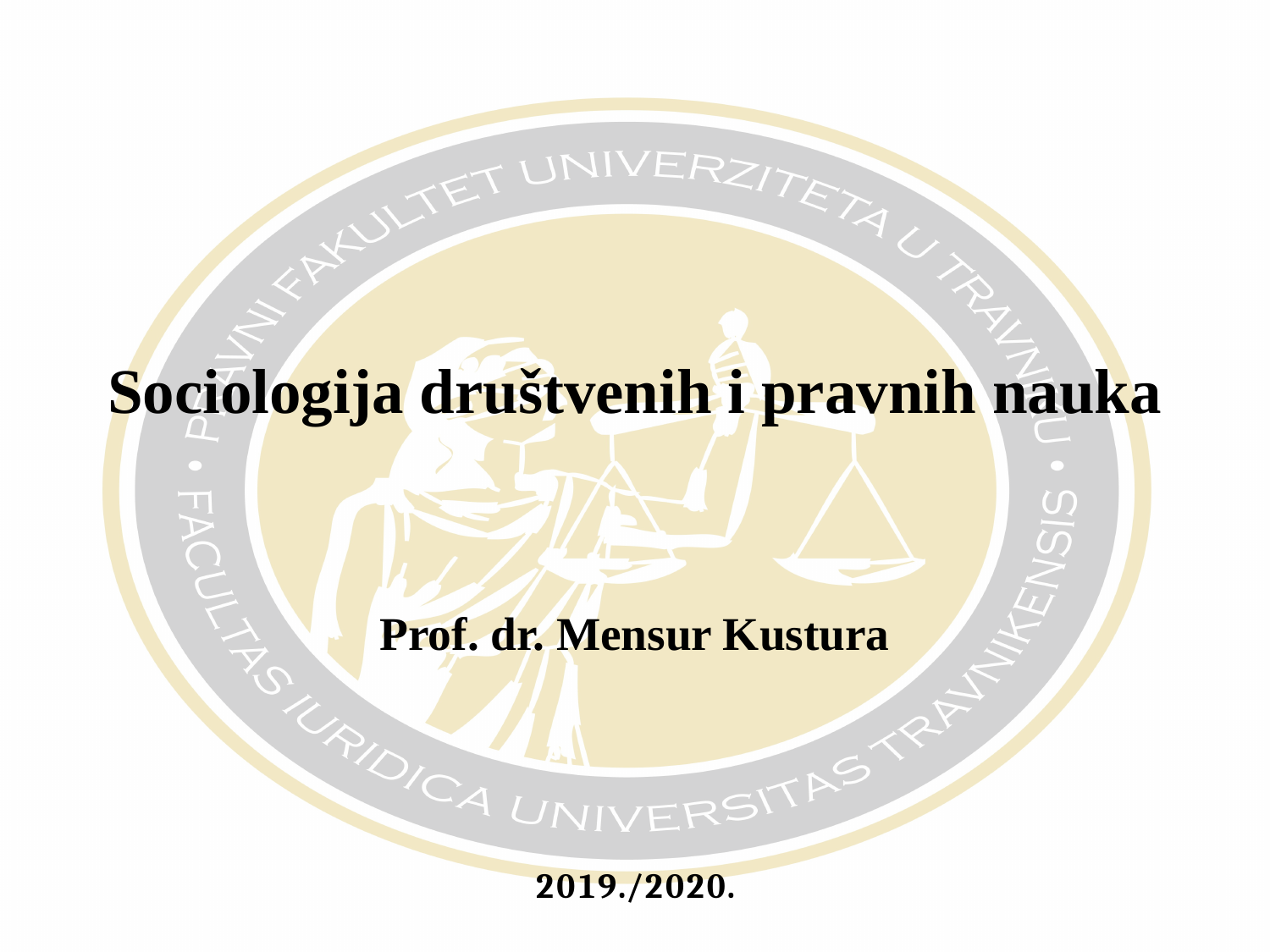

# Sociologija društvenih i pravnih nauka

Prof. dr. Mensur Kustura

2019./2020.